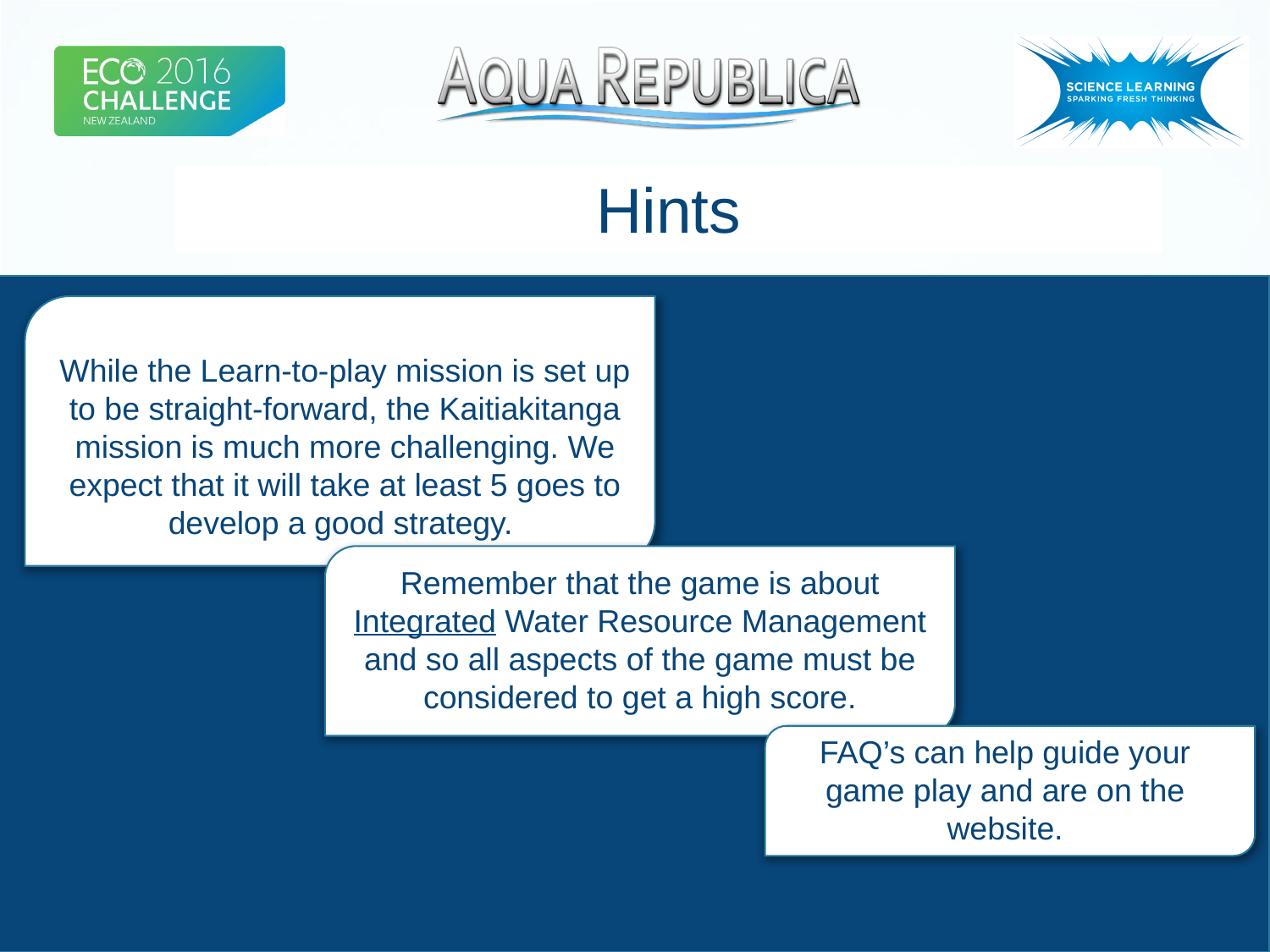

# Hints

While the Learn-to-play mission is set up to be straight-forward, the Kaitiakitanga mission is much more challenging. We expect that it will take at least 5 goes to develop a good strategy.

Remember that the game is about Integrated Water Resource Management and so all aspects of the game must be considered to get a high score.

FAQ’s can help guide your game play and are on the website.